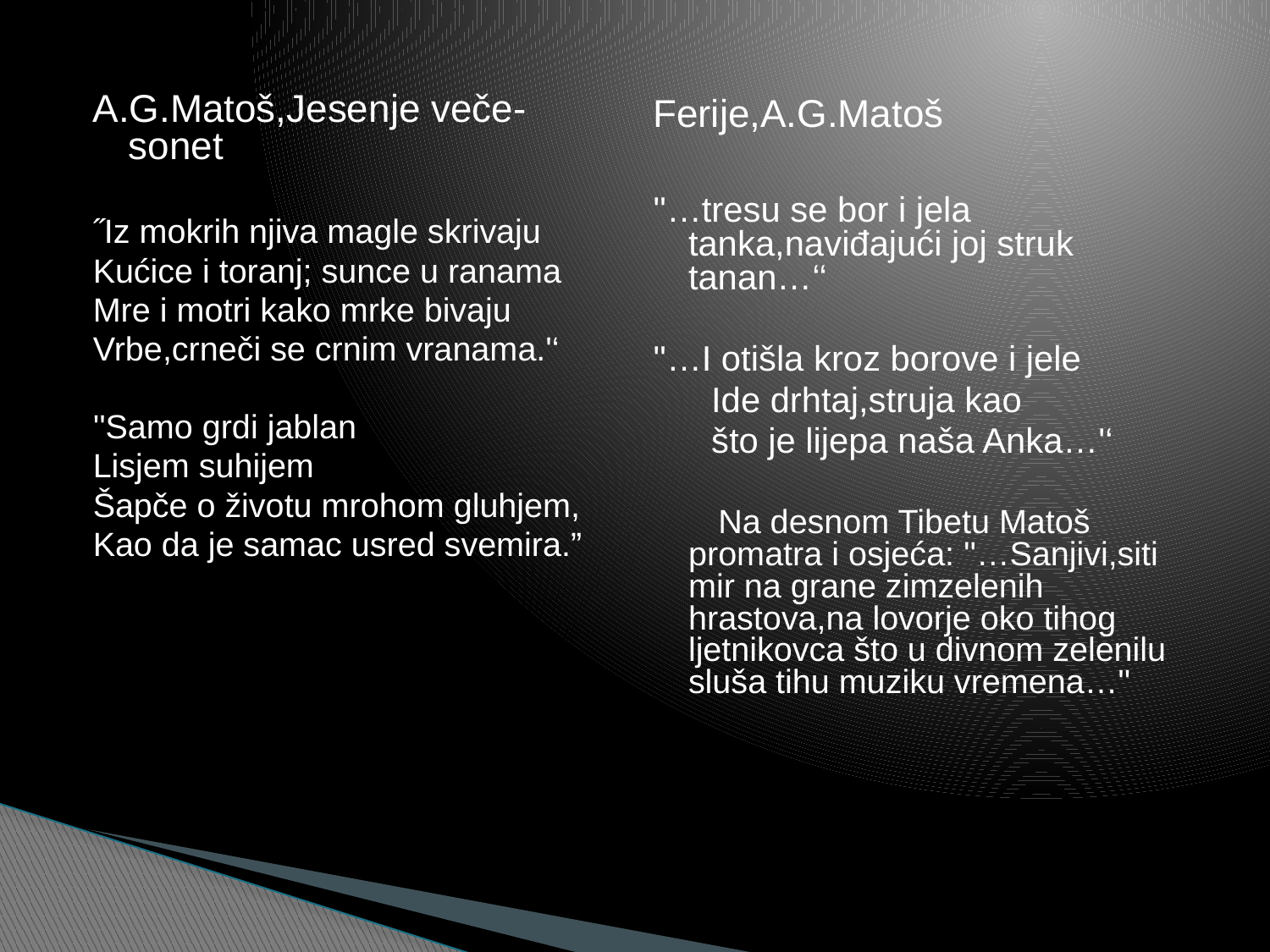

#
A.G.Matoš,Jesenje veče-sonet

˝Iz mokrih njiva magle skrivaju
Kućice i toranj; sunce u ranama
Mre i motri kako mrke bivaju
Vrbe,crneči se crnim vranama.'‘

''Samo grdi jablan
Lisjem suhijem
Šapče o životu mrohom gluhjem,
Kao da je samac usred svemira.”

Ferije,A.G.Matoš

''…tresu se bor i jela tanka,naviđajući joj struk tanan…‘‘

''…I otišla kroz borove i jele
      Ide drhtaj,struja kao
      što je lijepa naša Anka…'‘

       Na desnom Tibetu Matoš promatra i osjeća: ''…Sanjivi,siti mir na grane zimzelenih hrastova,na lovorje oko tihog ljetnikovca što u divnom zelenilu sluša tihu muziku vremena…''